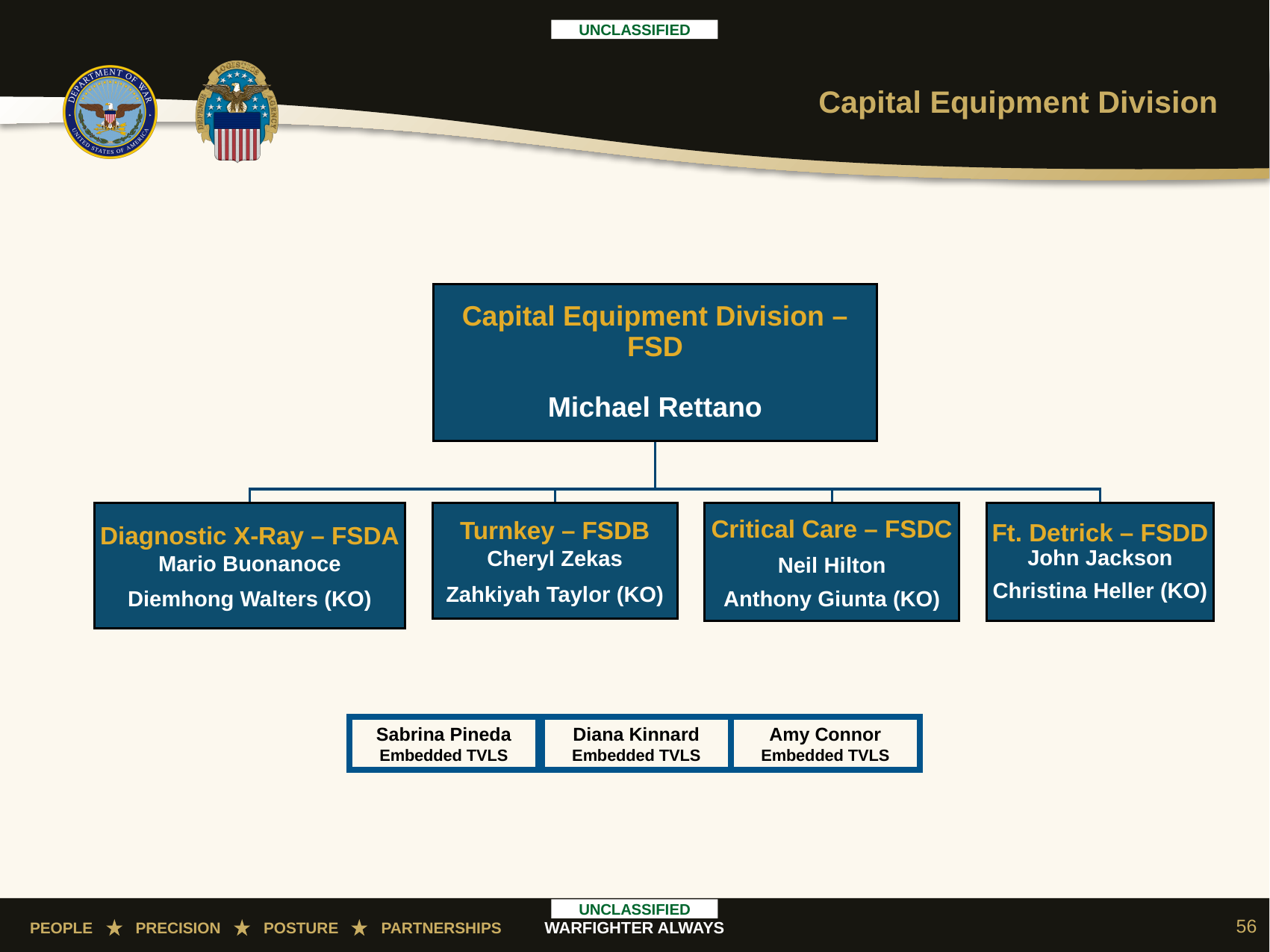

# Capital Equipment Division
Capital Equipment Division – FSD
Michael Rettano
Diagnostic X-Ray – FSDA
Mario Buonanoce
Diemhong Walters (KO)
Turnkey – FSDB
Cheryl Zekas
Zahkiyah Taylor (KO)
Critical Care – FSDC
Neil Hilton
Anthony Giunta (KO)
Ft. Detrick – FSDD
John Jackson
Christina Heller (KO)
Amy Connor Embedded TVLS
Diana Kinnard Embedded TVLS
Sabrina Pineda
Embedded TVLS